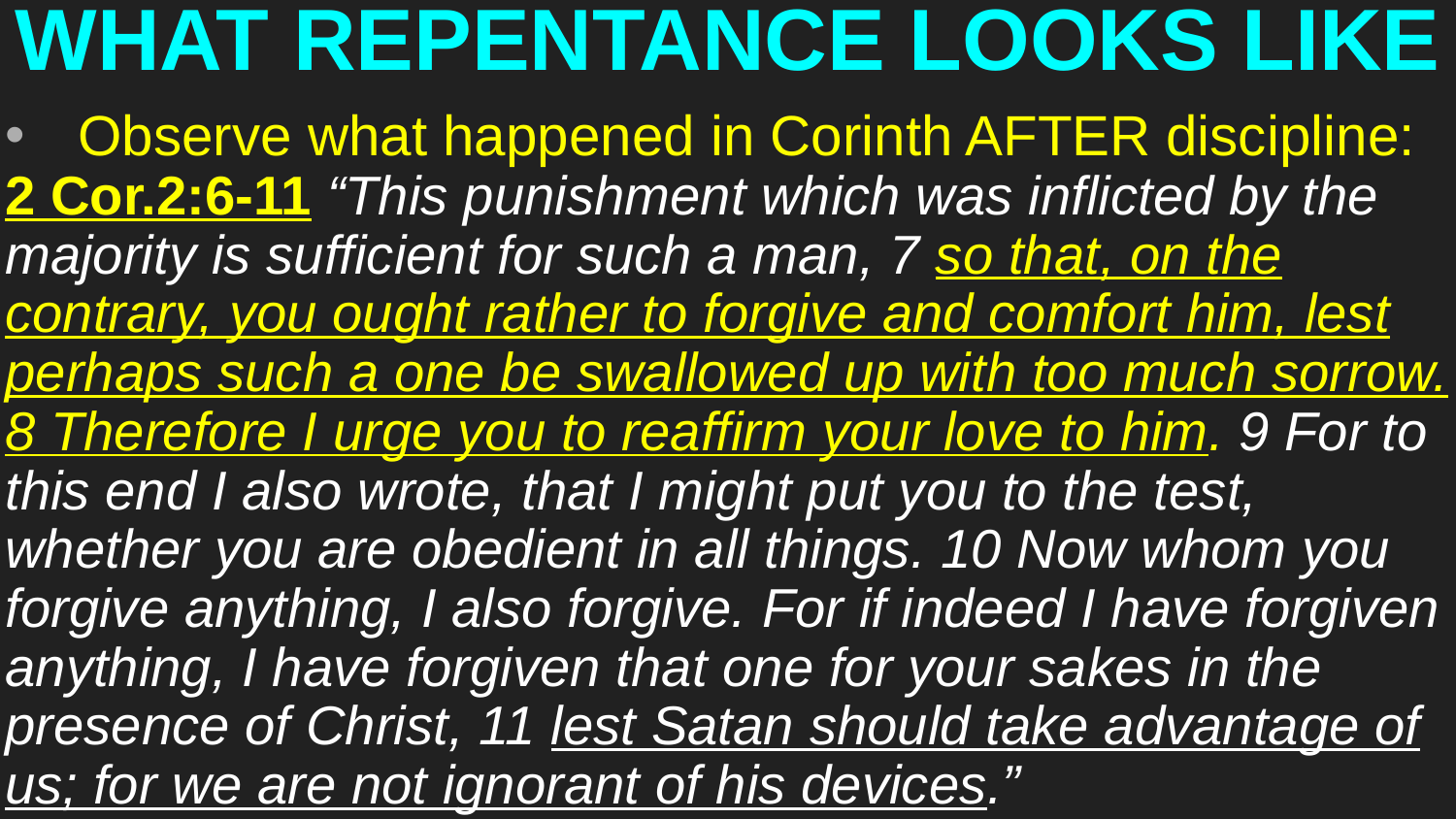

# WHAT REPENTANCE LOOKS LIKE
Observe what happened in Corinth AFTER discipline:
2 Cor.2:6-11 “This punishment which was inflicted by the majority is sufficient for such a man, 7 so that, on the contrary, you ought rather to forgive and comfort him, lest perhaps such a one be swallowed up with too much sorrow. 8 Therefore I urge you to reaffirm your love to him. 9 For to this end I also wrote, that I might put you to the test, whether you are obedient in all things. 10 Now whom you forgive anything, I also forgive. For if indeed I have forgiven anything, I have forgiven that one for your sakes in the presence of Christ, 11 lest Satan should take advantage of us; for we are not ignorant of his devices.”